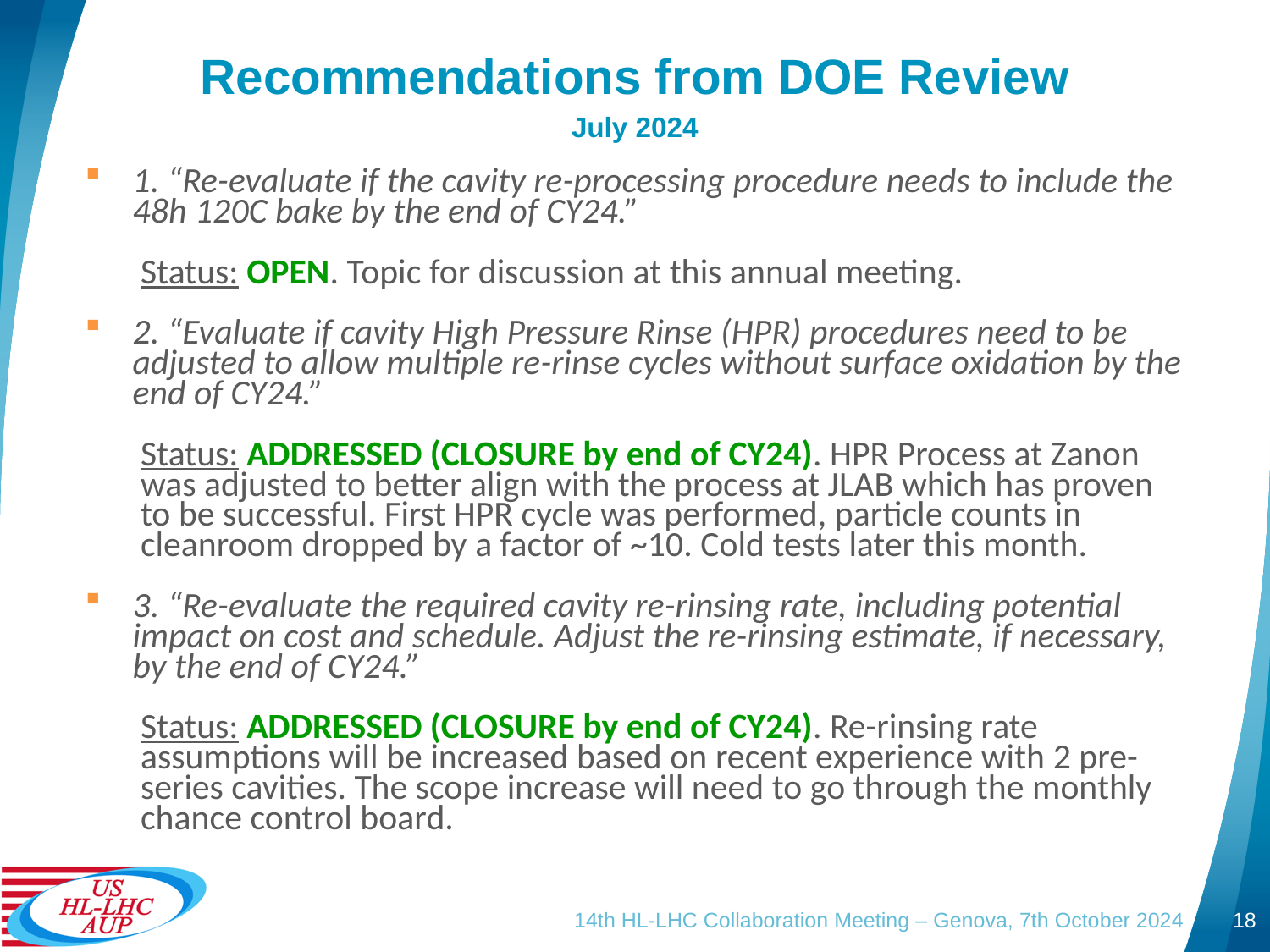

# Recommendations from DOE Review
July 2024
1. “Re-evaluate if the cavity re-processing procedure needs to include the 48h 120C bake by the end of CY24.”

Status: OPEN. Topic for discussion at this annual meeting.

2. “Evaluate if cavity High Pressure Rinse (HPR) procedures need to be adjusted to allow multiple re-rinse cycles without surface oxidation by the end of CY24.”

Status: ADDRESSED (CLOSURE by end of CY24). HPR Process at Zanon was adjusted to better align with the process at JLAB which has proven to be successful. First HPR cycle was performed, particle counts in cleanroom dropped by a factor of ~10. Cold tests later this month.

3. “Re-evaluate the required cavity re-rinsing rate, including potential impact on cost and schedule. Adjust the re-rinsing estimate, if necessary, by the end of CY24.”

Status: ADDRESSED (CLOSURE by end of CY24). Re-rinsing rate assumptions will be increased based on recent experience with 2 pre-series cavities. The scope increase will need to go through the monthly chance control board.

14th HL-LHC Collaboration Meeting – Genova, 7th October 2024
18